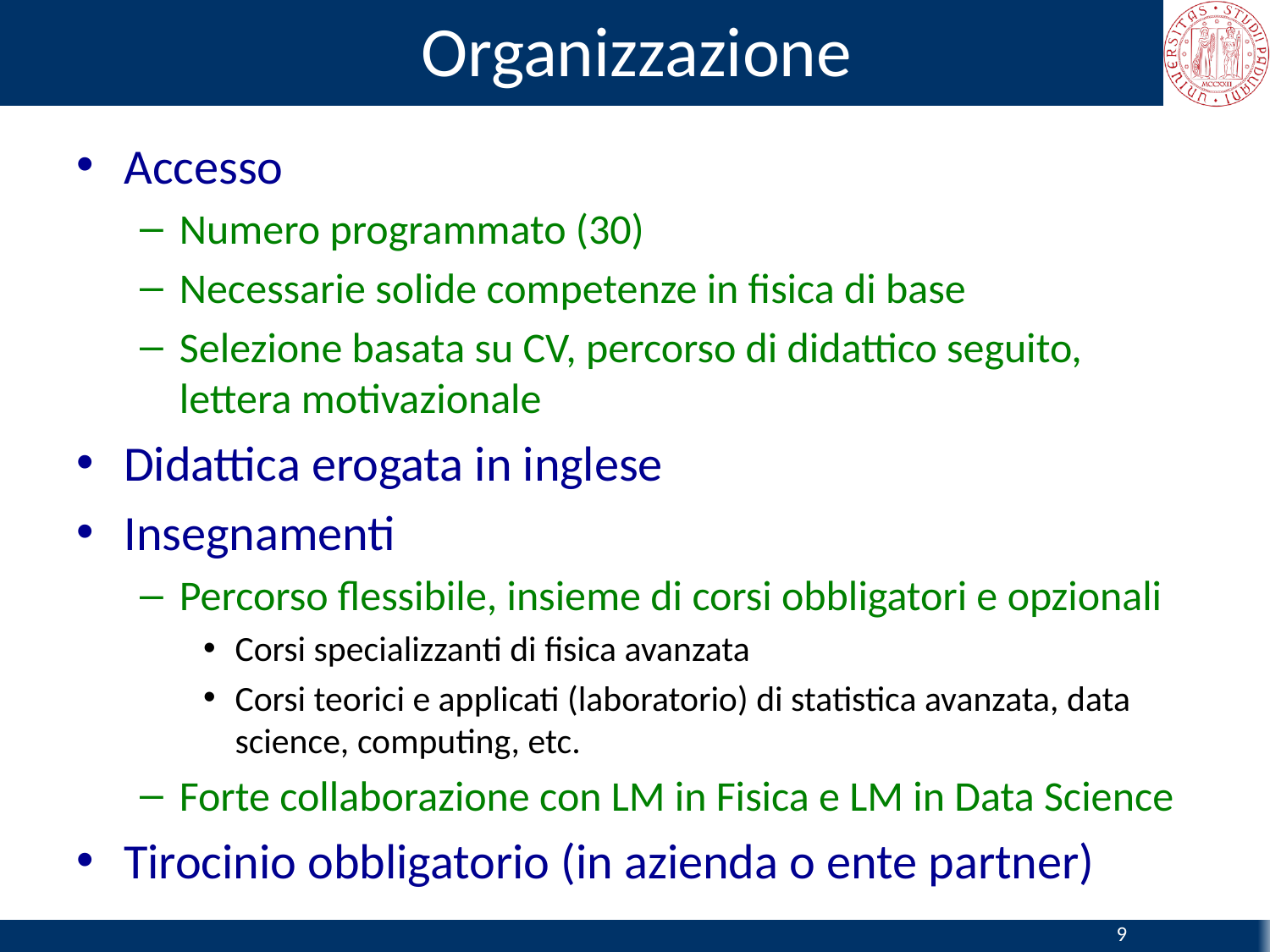

# Organizzazione
Accesso
Numero programmato (30)
Necessarie solide competenze in fisica di base
Selezione basata su CV, percorso di didattico seguito, lettera motivazionale
Didattica erogata in inglese
Insegnamenti
Percorso flessibile, insieme di corsi obbligatori e opzionali
Corsi specializzanti di fisica avanzata
Corsi teorici e applicati (laboratorio) di statistica avanzata, data science, computing, etc.
Forte collaborazione con LM in Fisica e LM in Data Science
Tirocinio obbligatorio (in azienda o ente partner)

9